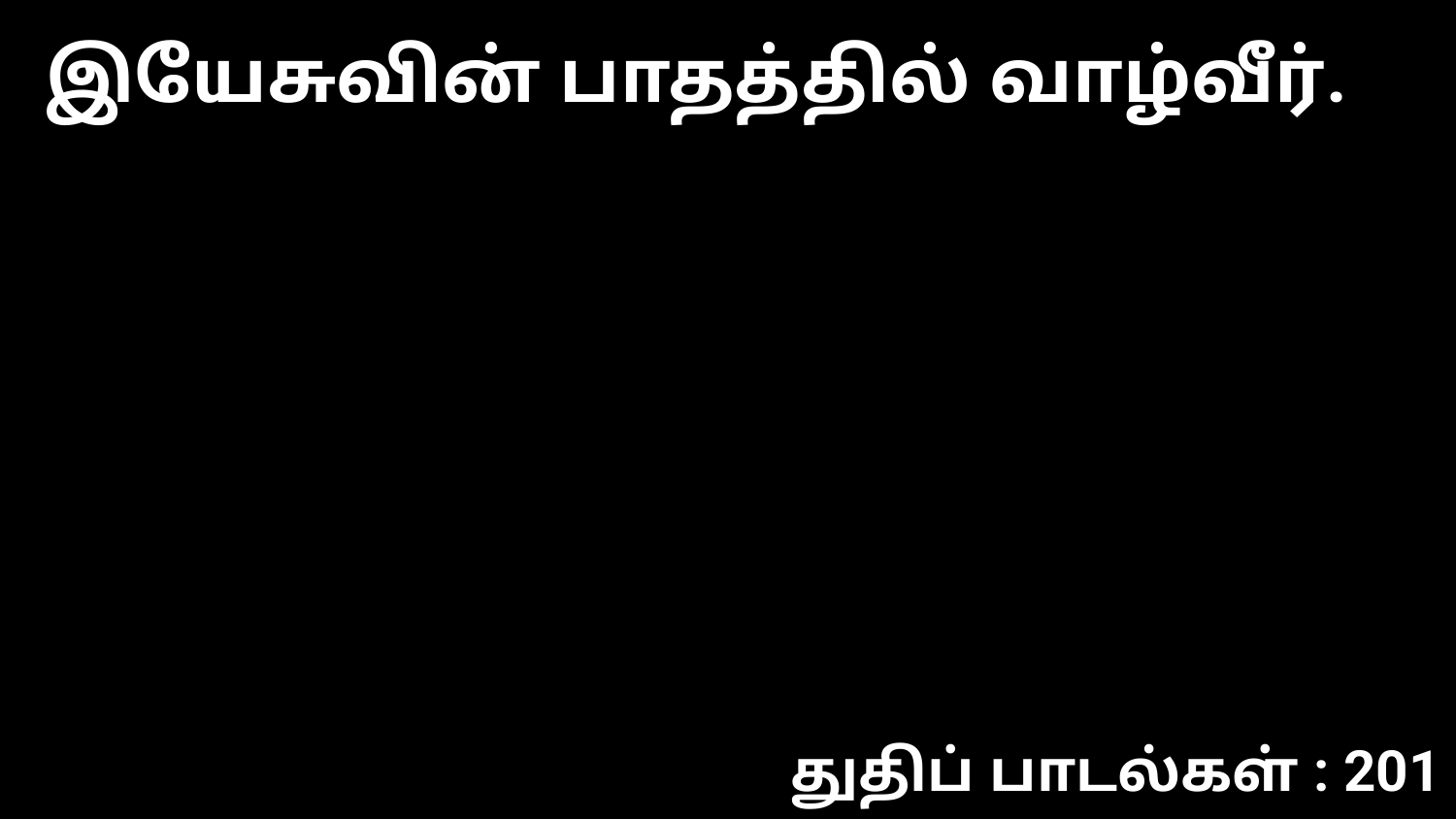

இயேசுவின் பாதத்தில் வாழ்வீர்.
துதிப் பாடல்கள் : 201